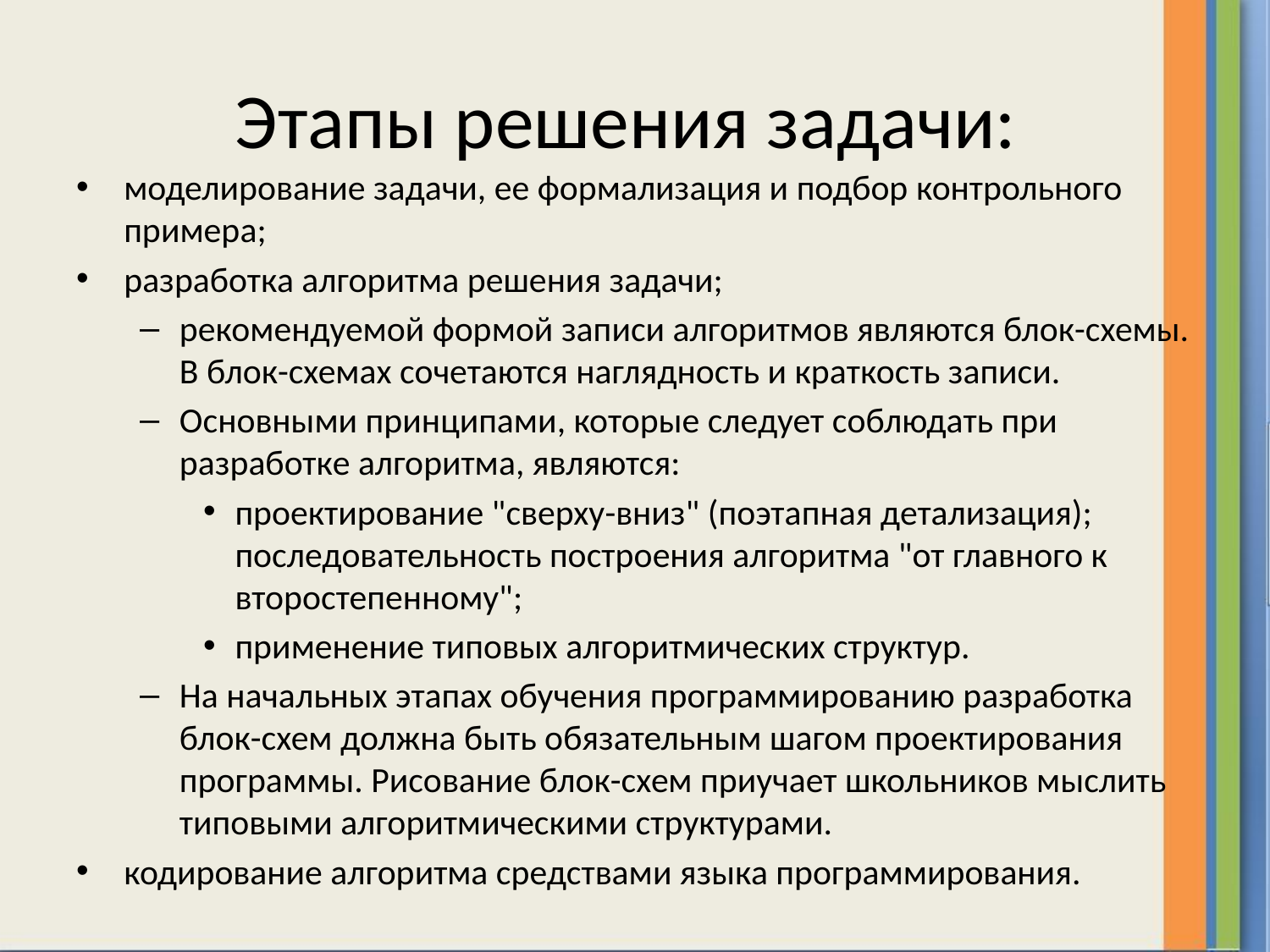

# Этапы решения задачи:
моделирование задачи, ее формализация и подбор контрольного примера;
разработка алгоритма решения задачи;
рекомендуемой формой записи алгоритмов являются блок-схемы. В блок-схемах сочетаются наглядность и краткость записи.
Основными принципами, которые следует соблюдать при разработке алгоритма, являются:
проектирование "сверху-вниз" (поэтапная детализация); последовательность построения алгоритма "от главного к второстепенному";
применение типовых алгоритмических структур.
На начальных этапах обучения программированию разработка блок-схем должна быть обязательным шагом проектирования программы. Рисование блок-схем приучает школьников мыслить типовыми алгоритмическими структурами.
кодирование алгоритма средствами языка программирования.